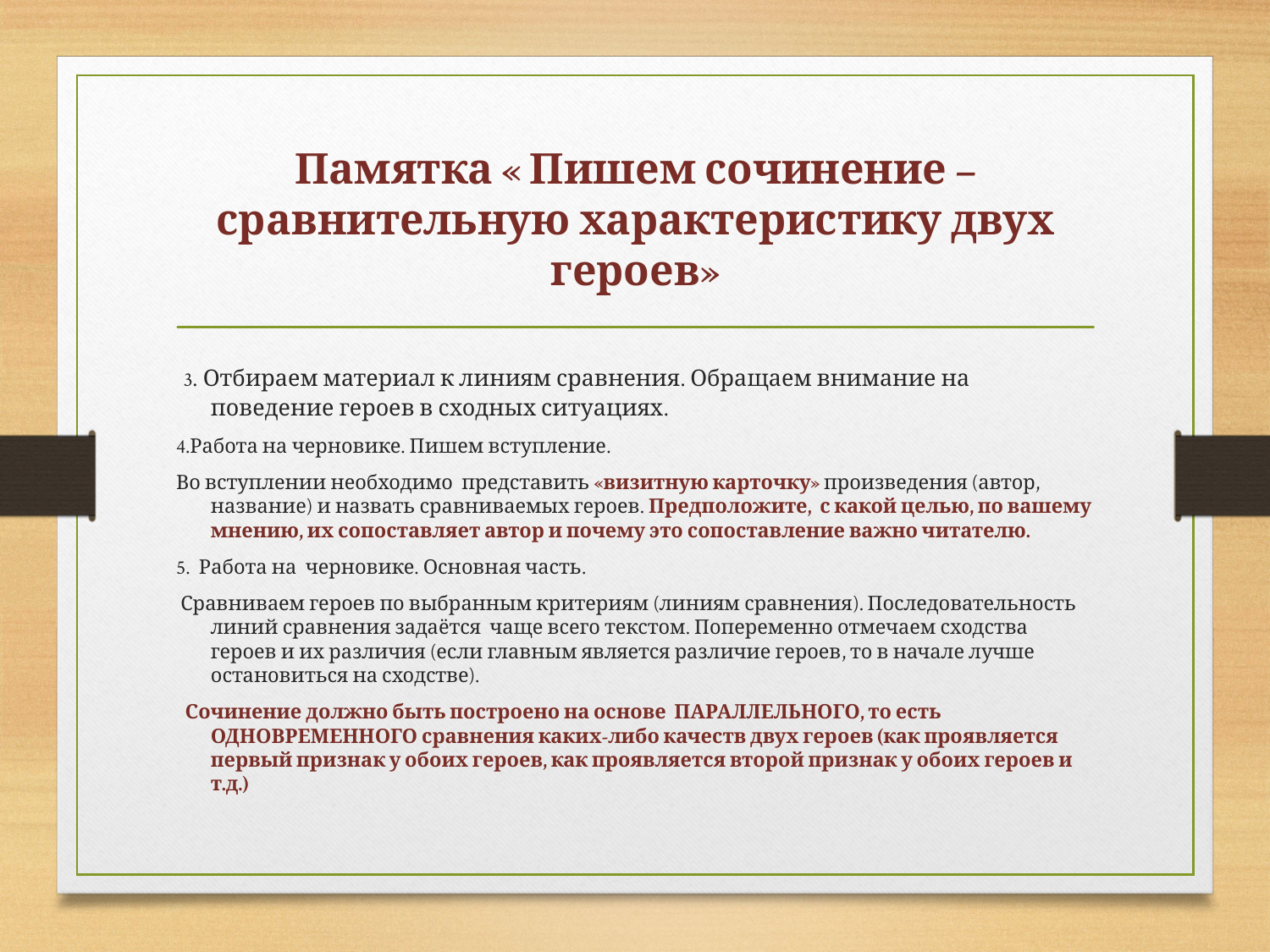

# Памятка « Пишем сочинение –сравнительную характеристику двух героев»
 3. Отбираем материал к линиям сравнения. Обращаем внимание на поведение героев в сходных ситуациях.
4.Работа на черновике. Пишем вступление.
Во вступлении необходимо  представить «визитную карточку» произведения (автор, название) и назвать сравниваемых героев. Предположите,  с какой целью, по вашему мнению, их сопоставляет автор и почему это сопоставление важно читателю.
5.  Работа на  черновике. Основная часть.
 Сравниваем героев по выбранным критериям (линиям сравнения). Последовательность линий сравнения задаётся  чаще всего текстом. Попеременно отмечаем сходства героев и их различия (если главным является различие героев, то в начале лучше остановиться на сходстве).
  Сочинение должно быть построено на основе  ПАРАЛЛЕЛЬНОГО, то есть ОДНОВРЕМЕННОГО сравнения каких-либо качеств двух героев (как проявляется первый признак у обоих героев, как проявляется второй признак у обоих героев и т.д.)